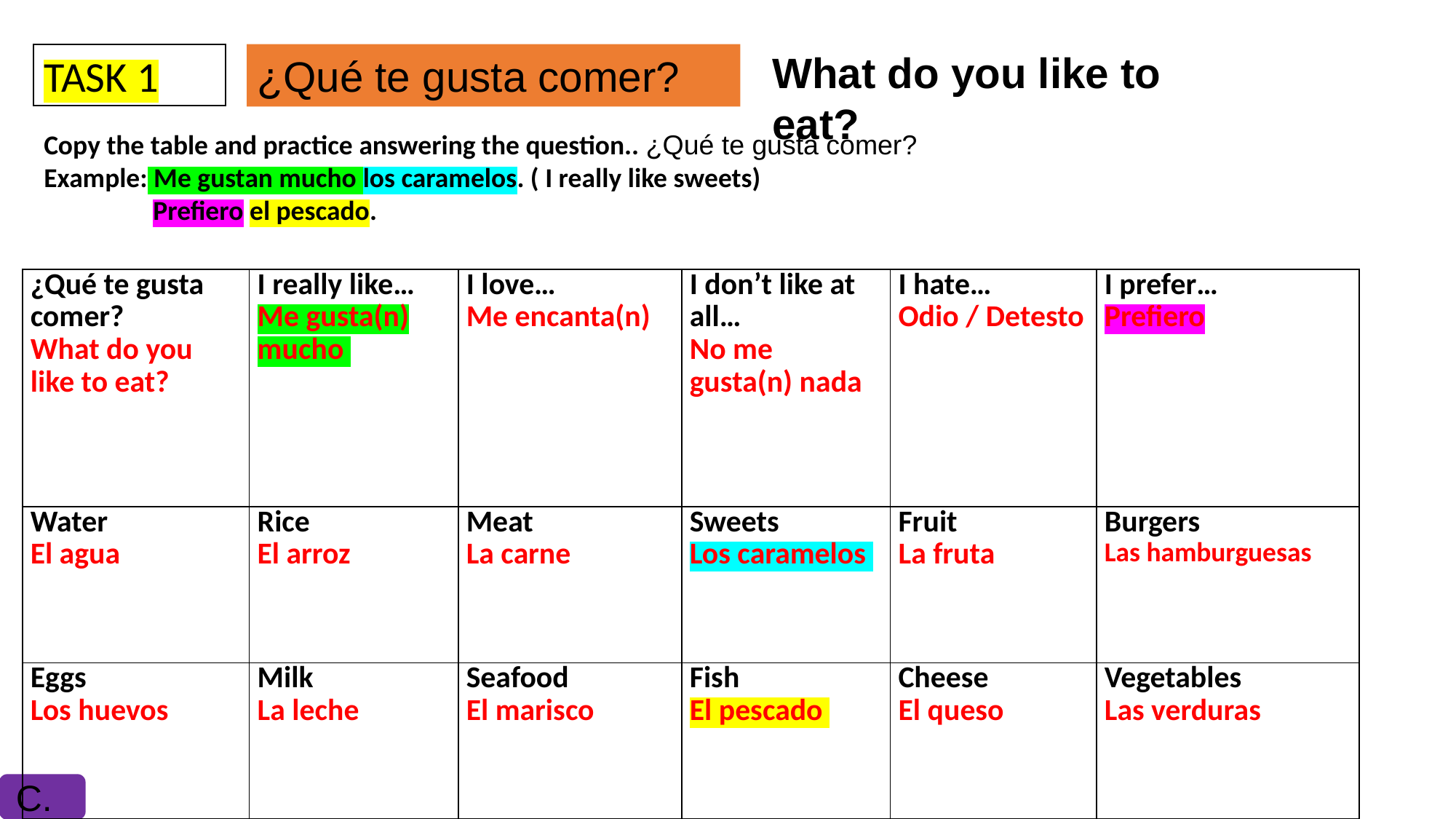

What do you like to eat?
TASK 1
# ¿Qué te gusta comer?
Copy the table and practice answering the question.. ¿Qué te gusta comer?
Example: Me gustan mucho los caramelos. ( I really like sweets)
	Prefiero el pescado.
| ¿Qué te gusta comer? What do you like to eat? | I really like… Me gusta(n) mucho | I love… Me encanta(n) | I don’t like at all… No me gusta(n) nada | I hate… Odio / Detesto | I prefer… Prefiero |
| --- | --- | --- | --- | --- | --- |
| Water El agua | Rice El arroz | Meat La carne | Sweets Los caramelos | Fruit La fruta | Burgers Las hamburguesas |
| Eggs Los huevos | Milk La leche | Seafood El marisco | Fish El pescado | Cheese El queso | Vegetables Las verduras |
C.F: